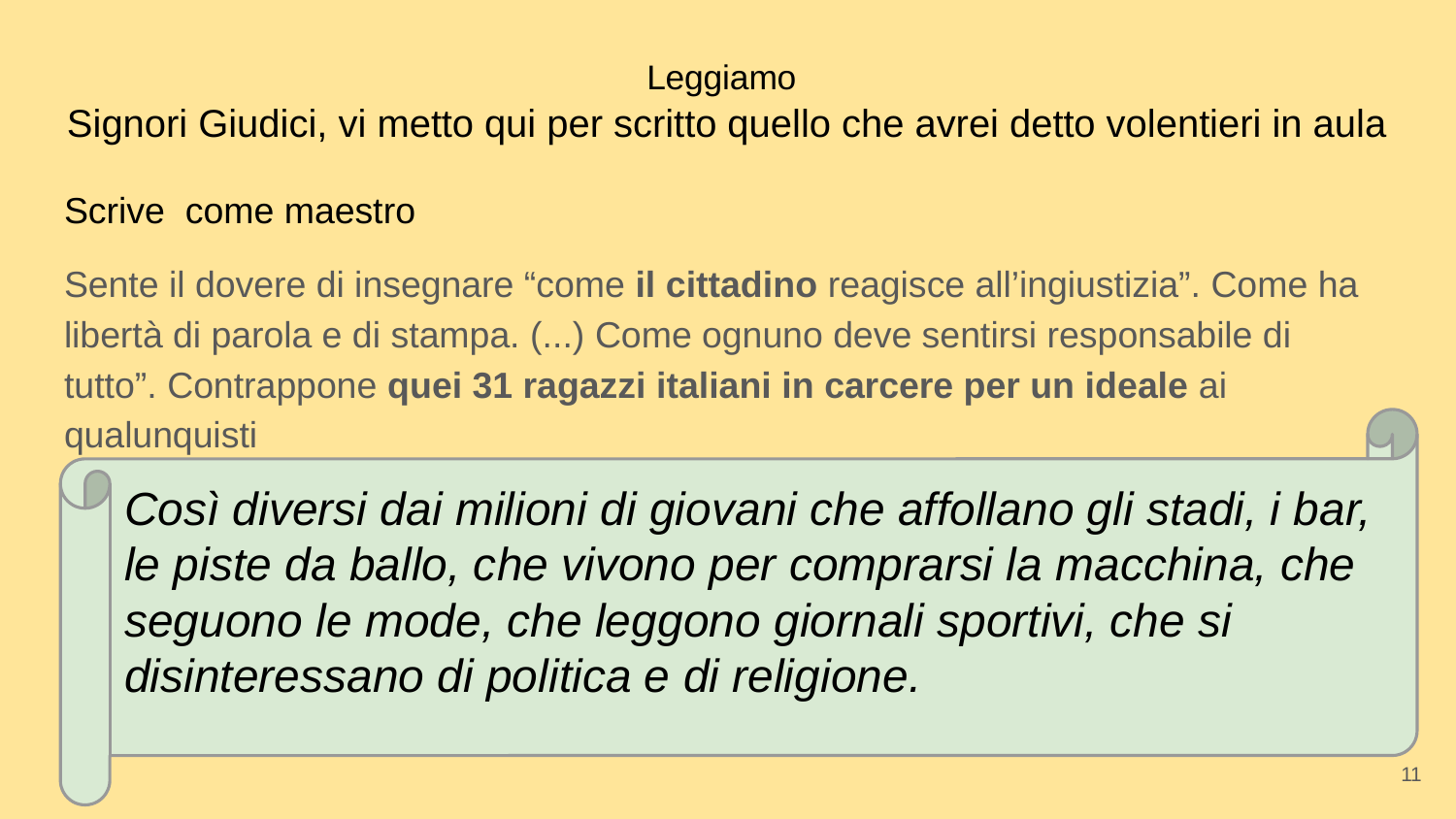

# Leggiamo
Signori Giudici, vi metto qui per scritto quello che avrei detto volentieri in aula
Scrive  come maestro
Sente il dovere di insegnare “come il cittadino reagisce all’ingiustizia”. Come ha libertà di parola e di stampa. (...) Come ognuno deve sentirsi responsabile di tutto”. Contrappone quei 31 ragazzi italiani in carcere per un ideale ai qualunquisti
Così diversi dai milioni di giovani che affollano gli stadi, i bar, le piste da ballo, che vivono per comprarsi la macchina, che seguono le mode, che leggono giornali sportivi, che si disinteressano di politica e di religione.

11